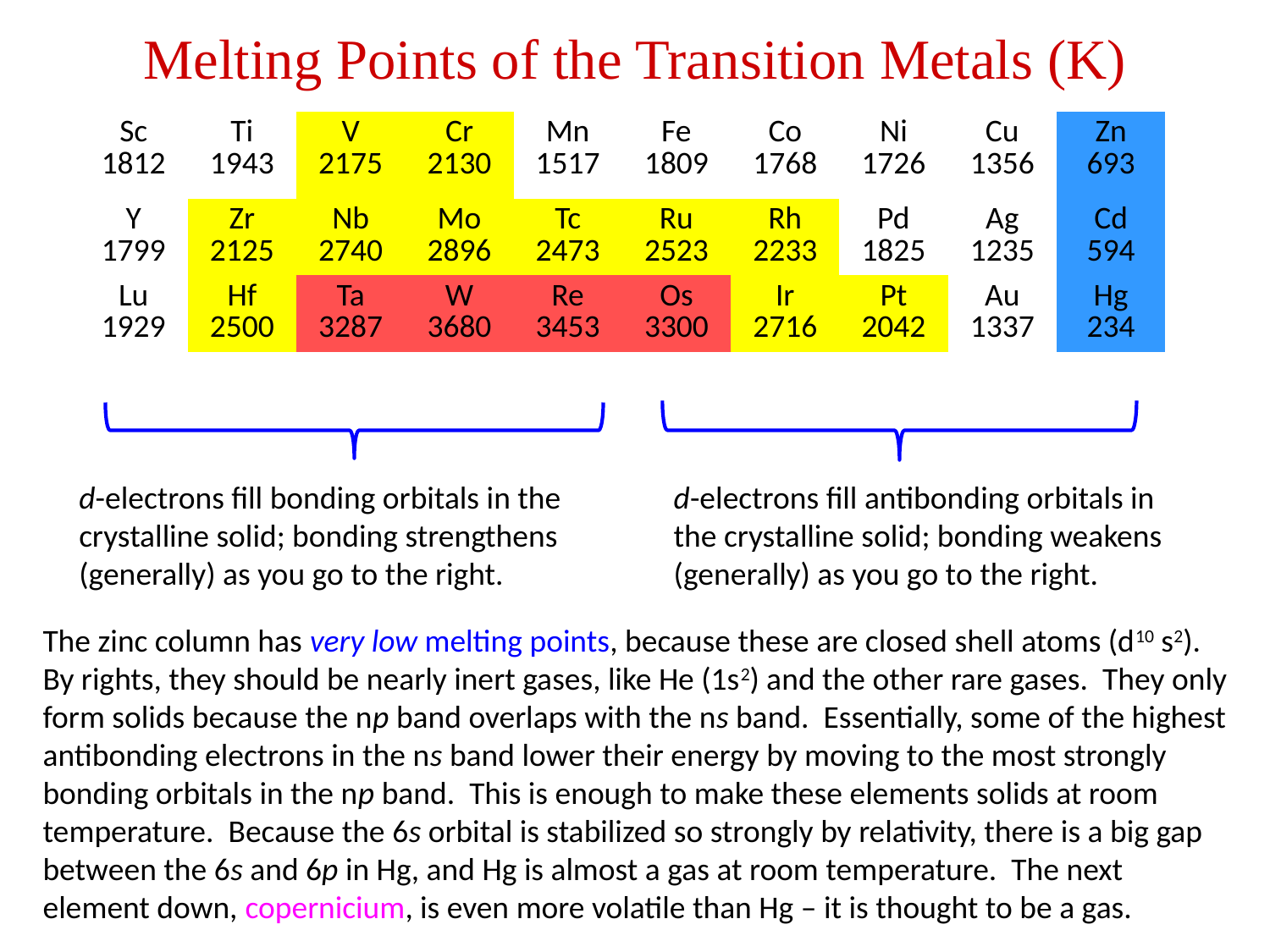

# Melting Points of the Transition Metals (K)
| Sc 1812 | Ti 1943 | V 2175 | Cr 2130 | Mn 1517 | Fe 1809 | Co 1768 | Ni 1726 | Cu 1356 | Zn 693 |
| --- | --- | --- | --- | --- | --- | --- | --- | --- | --- |
| Y 1799 | Zr 2125 | Nb 2740 | Mo 2896 | Tc 2473 | Ru 2523 | Rh 2233 | Pd 1825 | Ag 1235 | Cd 594 |
| Lu 1929 | Hf 2500 | Ta 3287 | W 3680 | Re 3453 | Os 3300 | Ir 2716 | Pt 2042 | Au 1337 | Hg 234 |

d-electrons fill bonding orbitals in the crystalline solid; bonding strengthens (generally) as you go to the right.
d-electrons fill antibonding orbitals in the crystalline solid; bonding weakens (generally) as you go to the right.
The zinc column has very low melting points, because these are closed shell atoms (d10 s2).  By rights, they should be nearly inert gases, like He (1s2) and the other rare gases.  They only form solids because the np band overlaps with the ns band.  Essentially, some of the highest antibonding electrons in the ns band lower their energy by moving to the most strongly bonding orbitals in the np band.  This is enough to make these elements solids at room temperature.  Because the 6s orbital is stabilized so strongly by relativity, there is a big gap between the 6s and 6p in Hg, and Hg is almost a gas at room temperature.  The next element down, copernicium, is even more volatile than Hg – it is thought to be a gas.